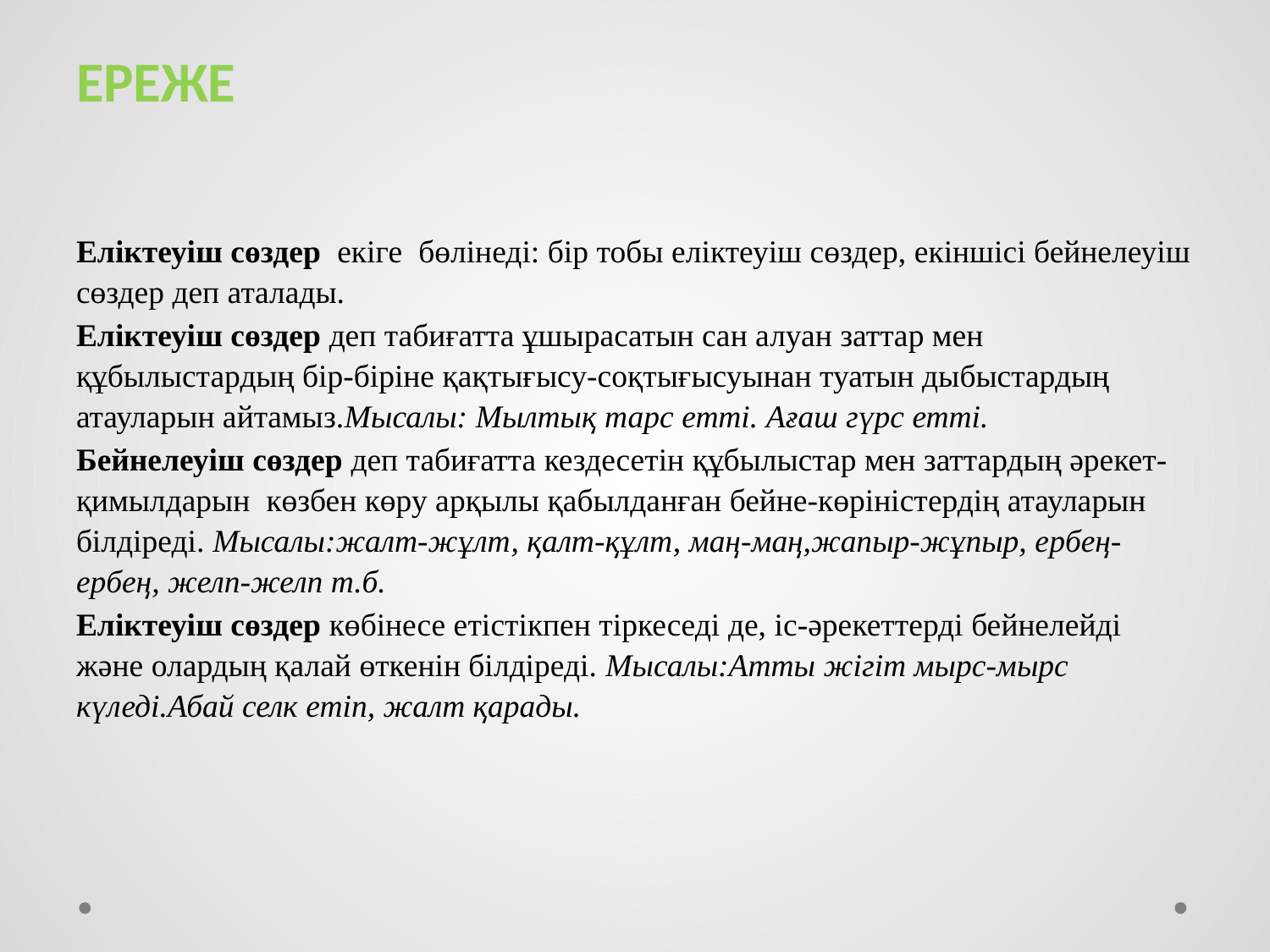

# ЕРЕЖЕ
Еліктеуіш сөздер  екіге  бөлінеді: бір тобы еліктеуіш сөздер, екіншісі бейнелеуіш сөздер деп аталады.
Еліктеуіш сөздер деп табиғатта ұшырасатын сан алуан заттар мен құбылыстардың бір-біріне қақтығысу-соқтығысуынан туатын дыбыстардың атауларын айтамыз.Мысалы: Мылтық тарс етті. Ағаш гүрс етті.
Бейнелеуіш сөздер деп табиғатта кездесетін құбылыстар мен заттардың әрекет- қимылдарын  көзбен көру арқылы қабылданған бейне-көріністердің атауларын білдіреді. Мысалы:жалт-жұлт, қалт-құлт, маң-маң,жапыр-жұпыр, ербең-ербең, желп-желп т.б.
Еліктеуіш сөздер көбінесе етістікпен тіркеседі де, іс-әрекеттерді бейнелейді және олардың қалай өткенін білдіреді. Мысалы:Атты жігіт мырс-мырс күледі.Абай селк етіп, жалт қарады.